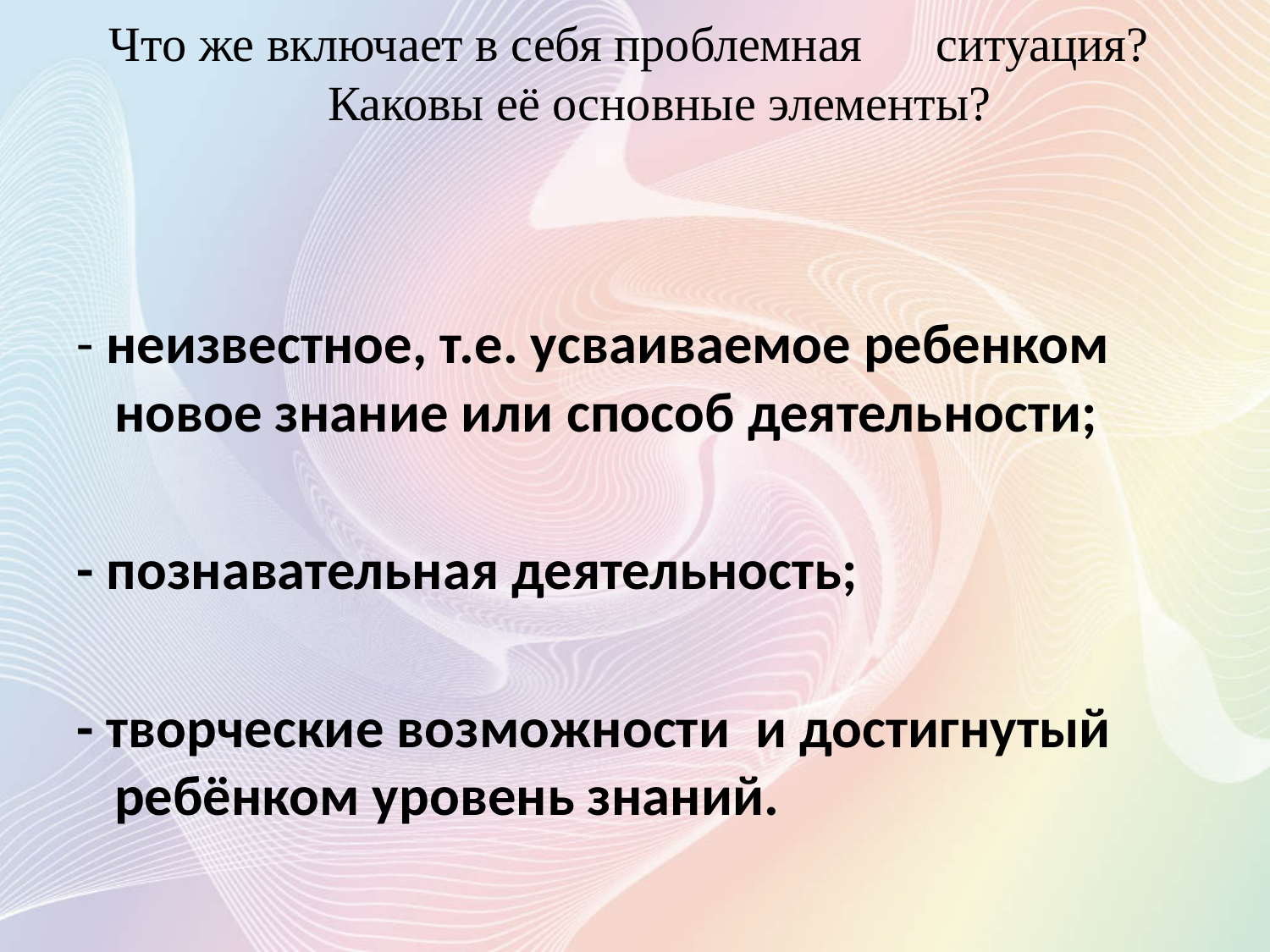

# Что же включает в себя проблемная      ситуация? Каковы её основные элементы?

- неизвестное, т.е. усваиваемое ребенком новое знание или способ деятельности;

- познавательная деятельность;

- творческие возможности  и достигнутый ребёнком уровень знаний.